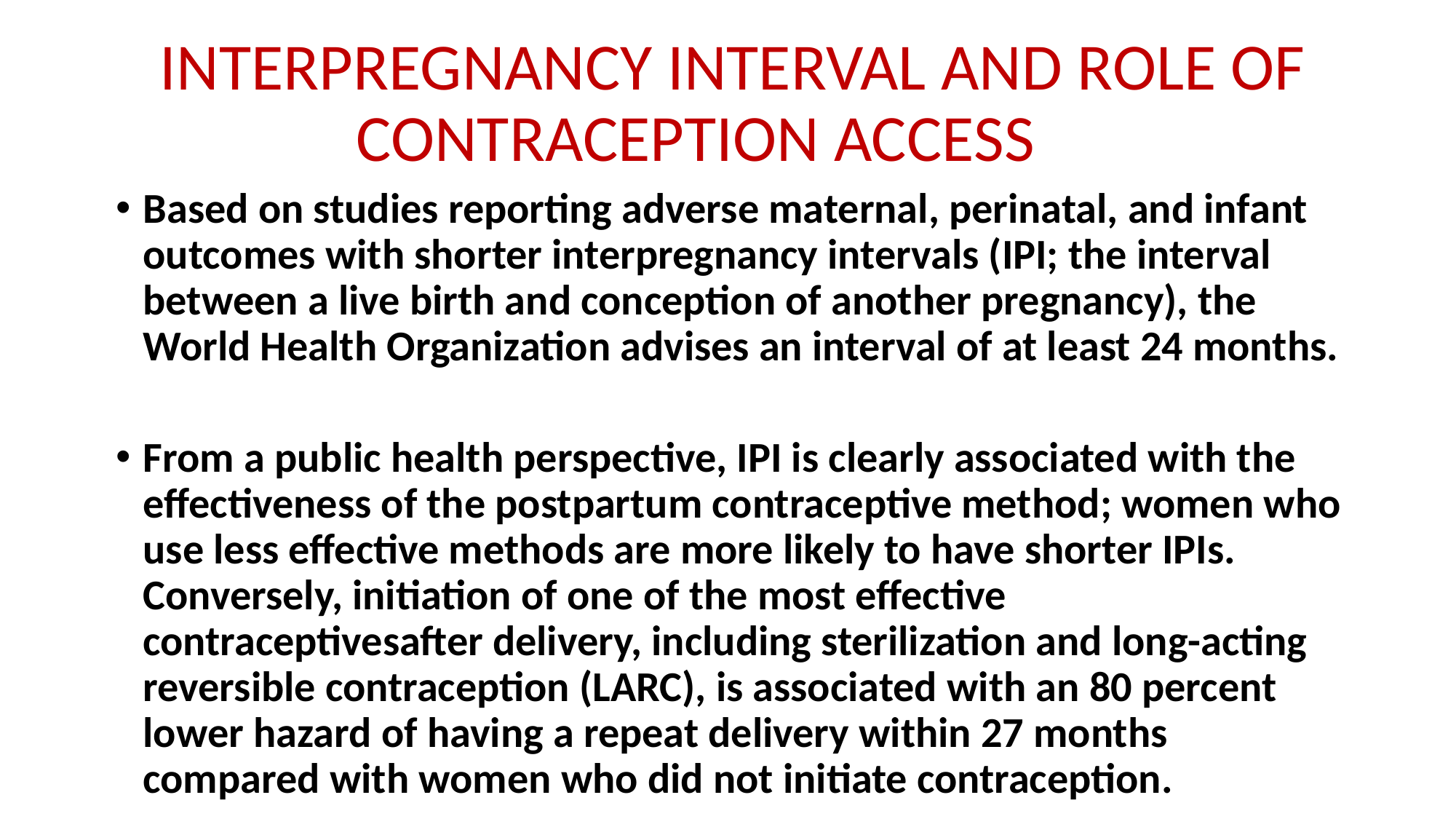

# INTERPREGNANCY INTERVAL AND ROLE OF CONTRACEPTION ACCESS
Based on studies reporting adverse maternal, perinatal, and infant outcomes with shorter interpregnancy intervals (IPI; the interval between a live birth and conception of another pregnancy), the World Health Organization advises an interval of at least 24 months.
From a public health perspective, IPI is clearly associated with the effectiveness of the postpartum contraceptive method; women who use less effective methods are more likely to have shorter IPIs. Conversely, initiation of one of the most effective contraceptivesafter delivery, including sterilization and long-acting reversible contraception (LARC), is associated with an 80 percent lower hazard of having a repeat delivery within 27 months compared with women who did not initiate contraception.